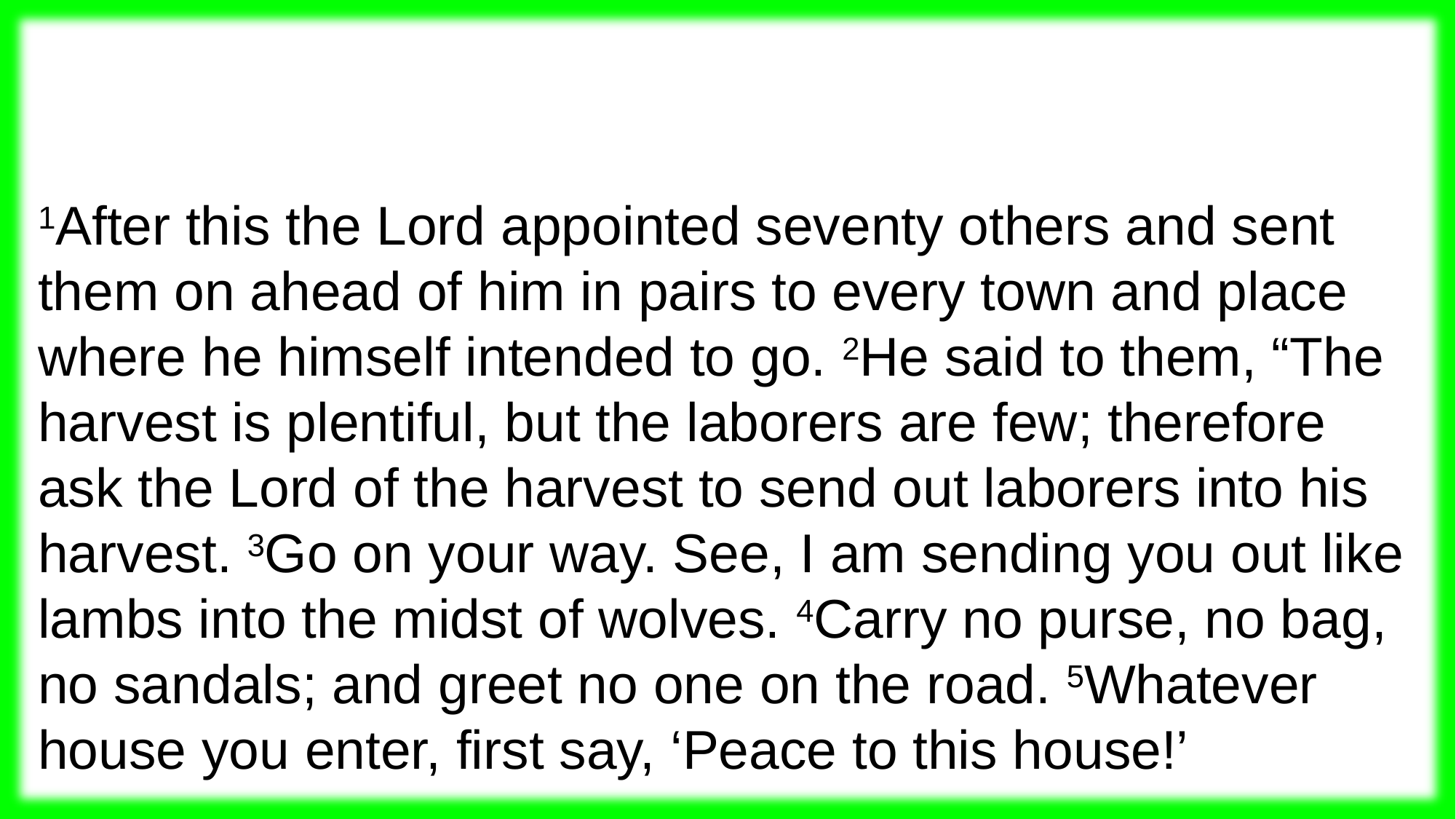

1After this the Lord appointed seventy others and sent them on ahead of him in pairs to every town and place where he himself intended to go. 2He said to them, “The harvest is plentiful, but the laborers are few; therefore ask the Lord of the harvest to send out laborers into his harvest. 3Go on your way. See, I am sending you out like lambs into the midst of wolves. 4Carry no purse, no bag, no sandals; and greet no one on the road. 5Whatever house you enter, first say, ‘Peace to this house!’